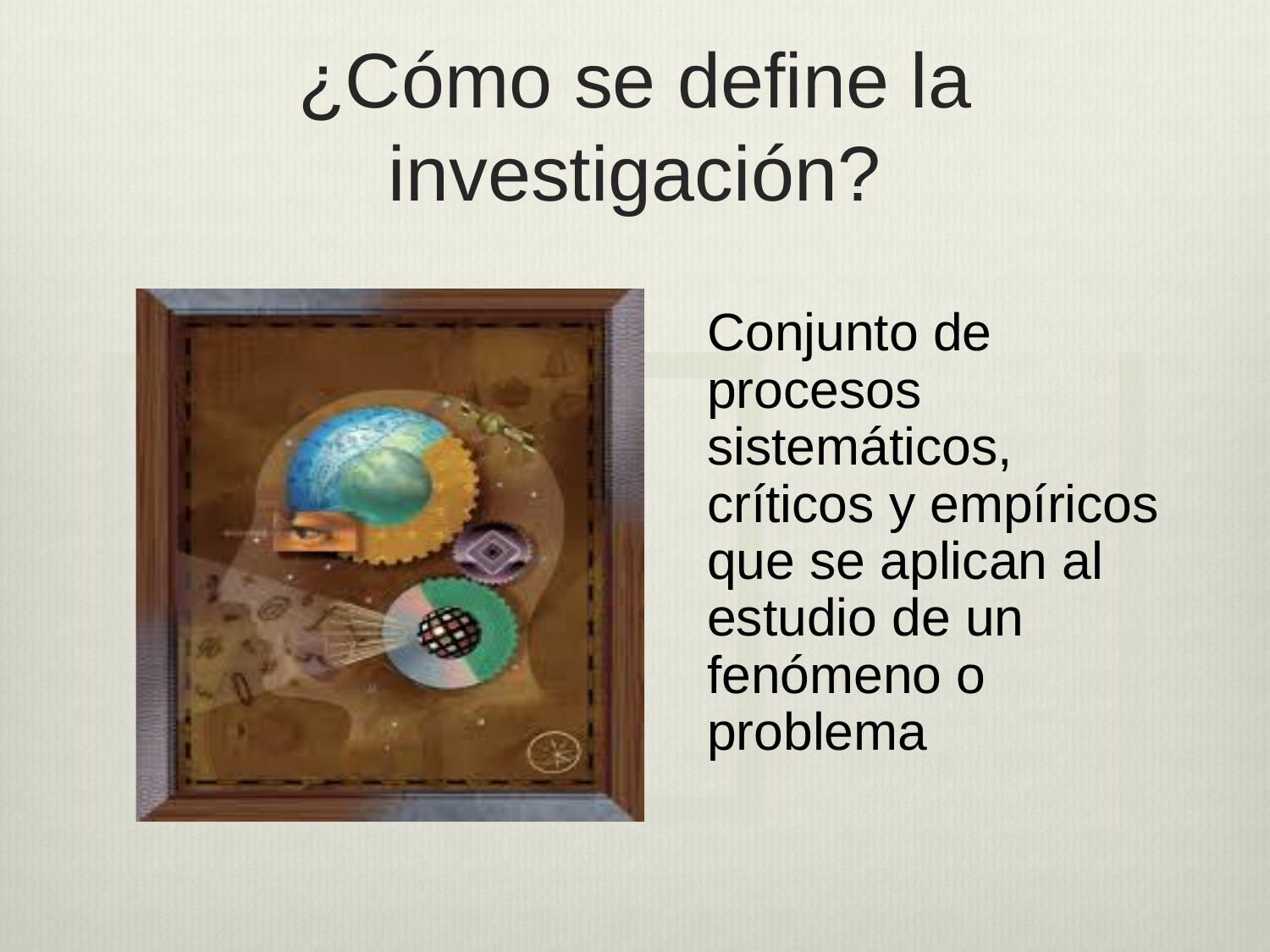

# ¿Cómo se define la investigación?

Conjunto de procesos sistemáticos, críticos y empíricos que se aplican al estudio de un fenómeno o problema